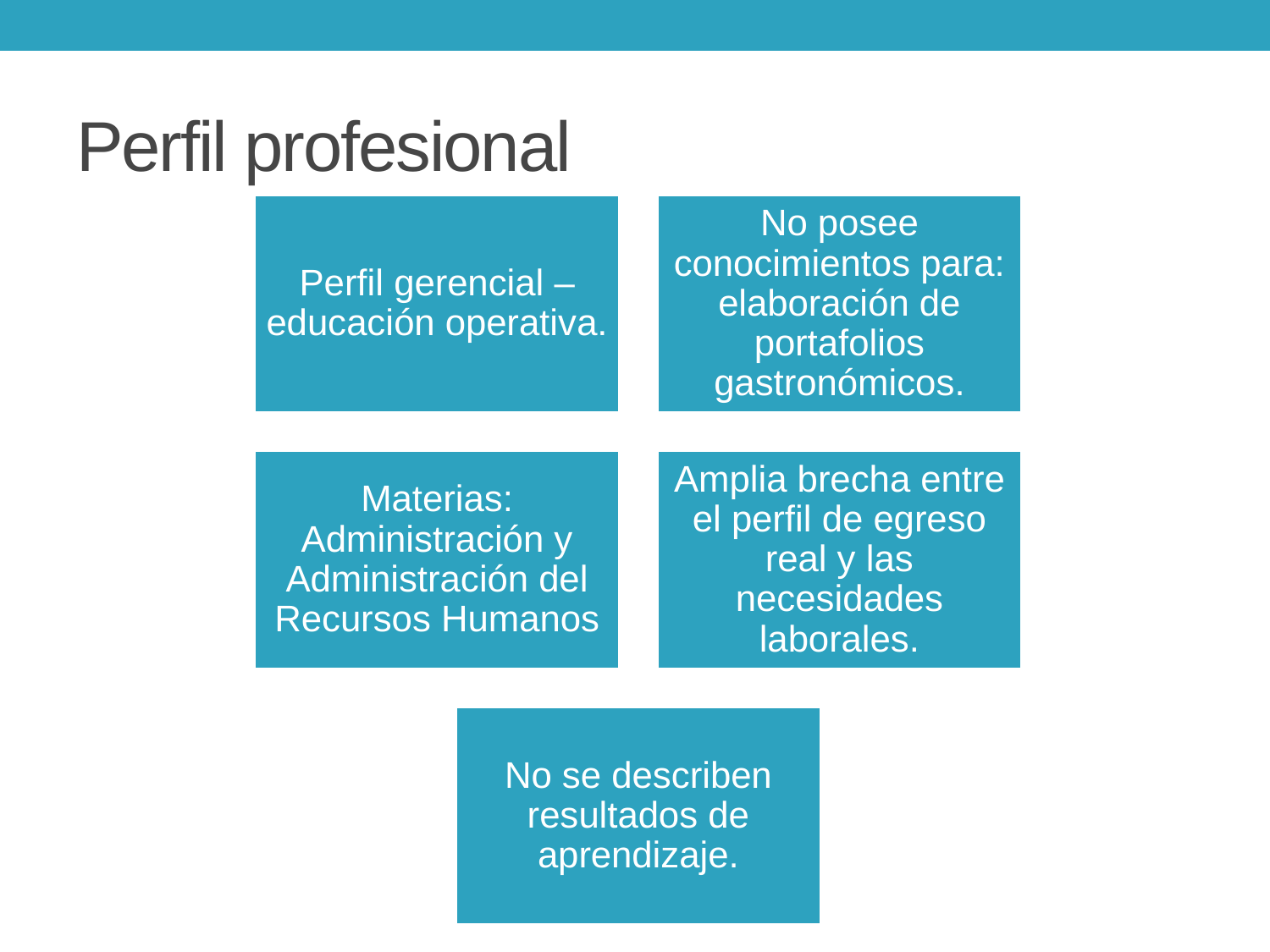

# Perfil profesional
Perfil gerencial – educación operativa.
No posee conocimientos para: elaboración de portafolios gastronómicos.
Materias: Administración y Administración del Recursos Humanos
Amplia brecha entre el perfil de egreso real y las necesidades laborales.
No se describen resultados de aprendizaje.